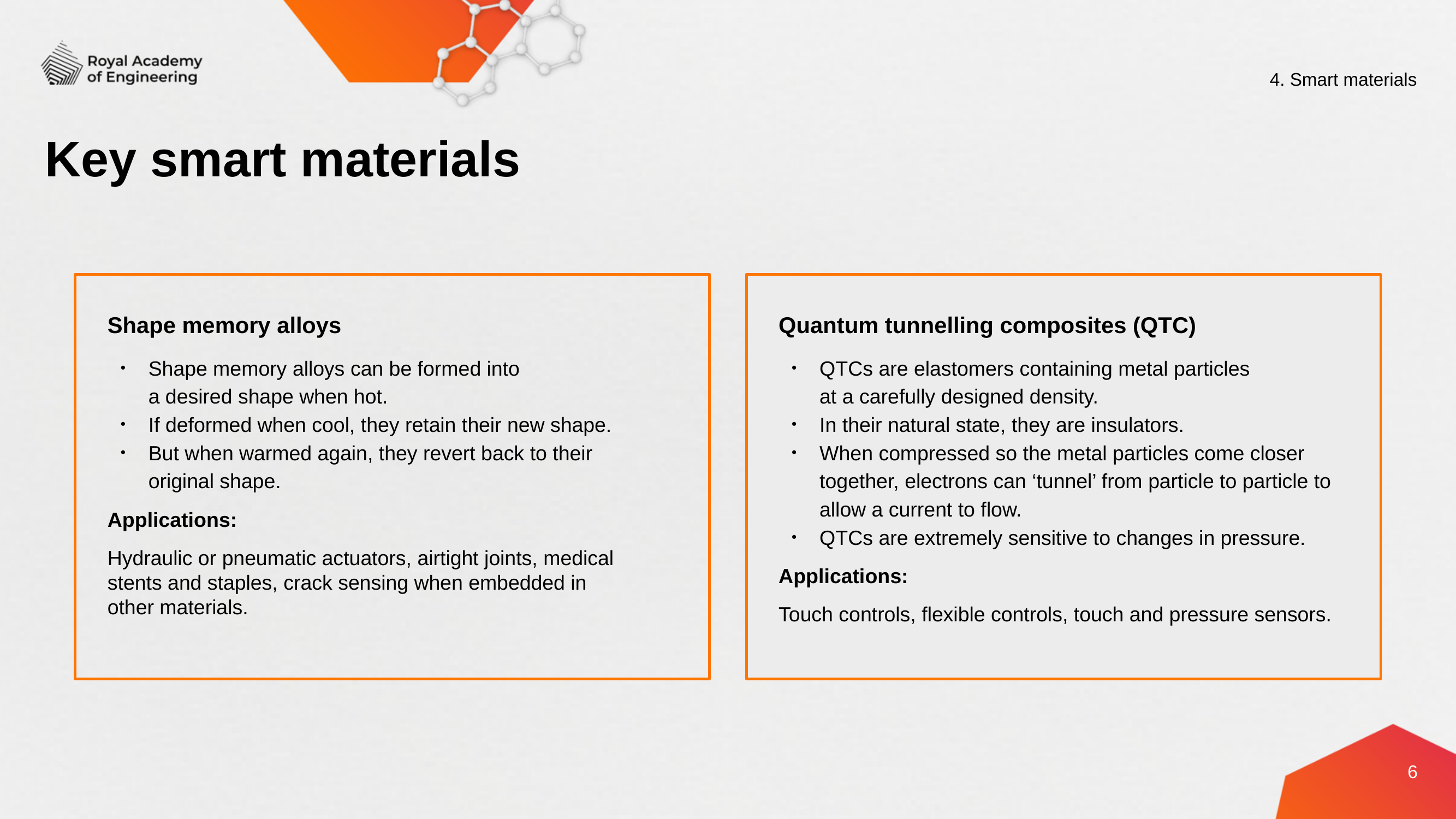

4. Smart materials
# Key smart materials
Shape memory alloys
Shape memory alloys can be formed into
a desired shape when hot.
If deformed when cool, they retain their new shape.
But when warmed again, they revert back to their
original shape.
Applications:
Hydraulic or pneumatic actuators, airtight joints, medical
stents and staples, crack sensing when embedded in
other materials.
Quantum tunnelling composites (QTC)
QTCs are elastomers containing metal particles
at a carefully designed density.
In their natural state, they are insulators.
When compressed so the metal particles come closer together, electrons can ‘tunnel’ from particle to particle to allow a current to flow.
QTCs are extremely sensitive to changes in pressure.
Applications:
Touch controls, flexible controls, touch and pressure sensors.
6